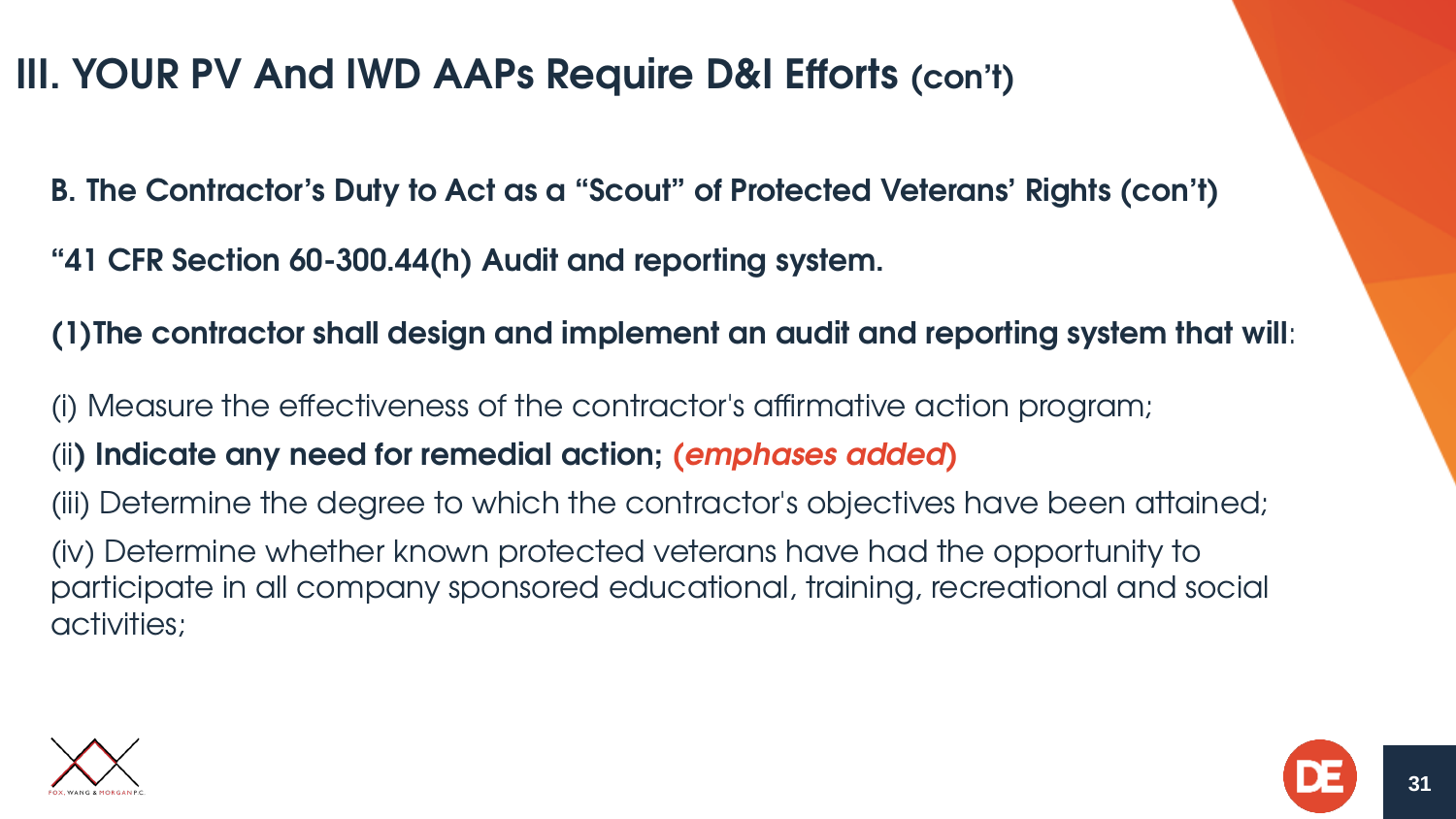

# III. YOUR PV And IWD AAPs Require D&I Efforts (con’t)
The Contractor’s Duty to Act as a “Scout” of Protected Veterans’ Rights (con’t)

“41 CFR Section 60-300.44(h) Audit and reporting system.

The contractor shall design and implement an audit and reporting system that will:

(i) Measure the effectiveness of the contractor's affirmative action program;
(ii) Indicate any need for remedial action; (emphases added)
(iii) Determine the degree to which the contractor's objectives have been attained;
(iv) Determine whether known protected veterans have had the opportunity to participate in all company sponsored educational, training, recreational and social activities;

31